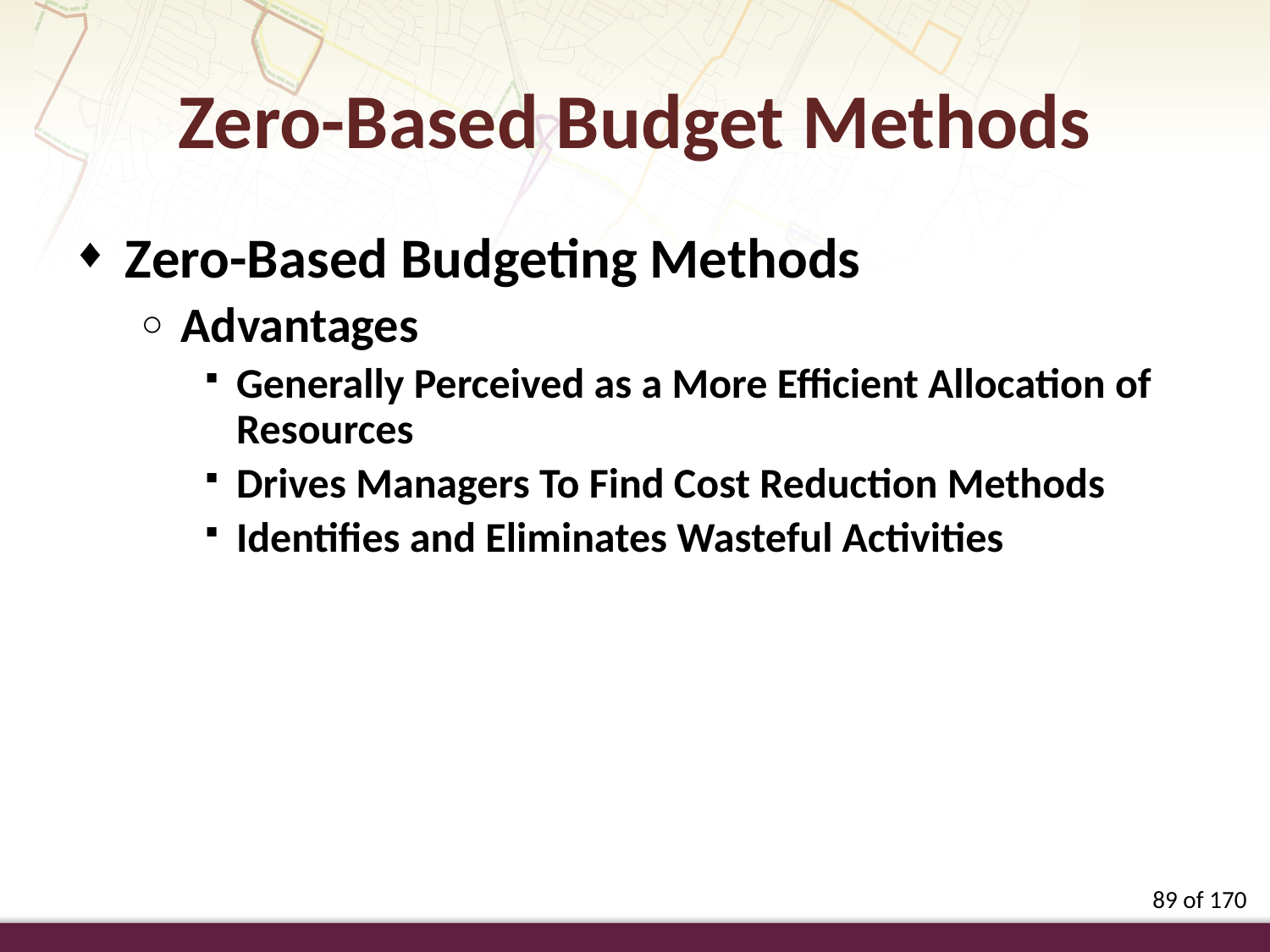

Zero-Based Budget Methods
Zero-Based Budgeting Methods
Advantages
Generally Perceived as a More Efficient Allocation of Resources
Drives Managers To Find Cost Reduction Methods
Identifies and Eliminates Wasteful Activities
89 of 170